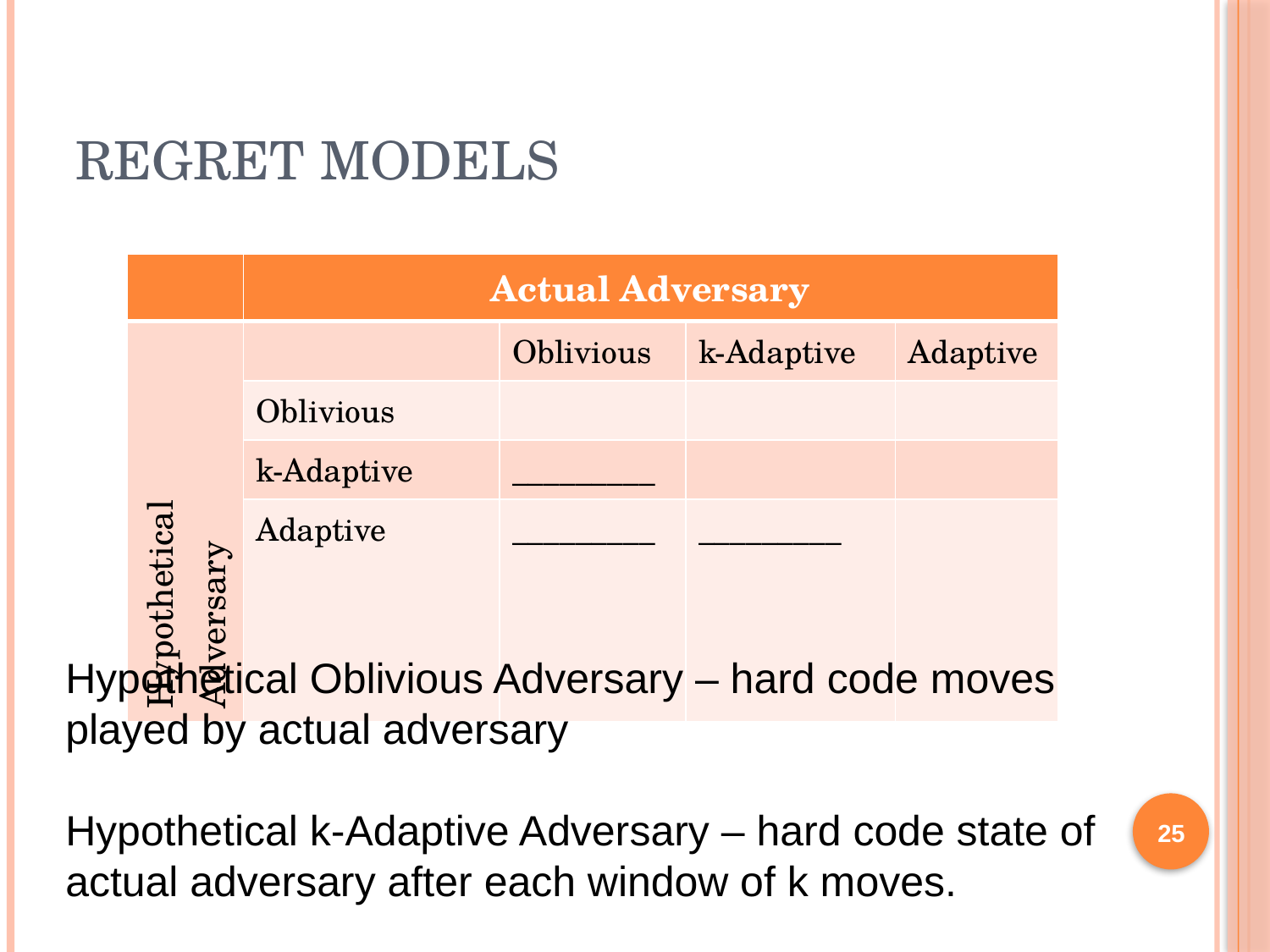

# Regret Models
|  | Actual Adversary |  |  |  |
| --- | --- | --- | --- | --- |
| Hypothetical Adversary |  | Oblivious | k-Adaptive | Adaptive |
|  | Oblivious |  |  |  |
|  | k-Adaptive | \_\_\_\_\_\_\_\_\_ |  |  |
|  | Adaptive | \_\_\_\_\_\_\_\_\_ | \_\_\_\_\_\_\_\_\_ |  |
Hypothetical Oblivious Adversary – hard code moves played by actual adversary

Hypothetical k-Adaptive Adversary – hard code state of actual adversary after each window of k moves.
25